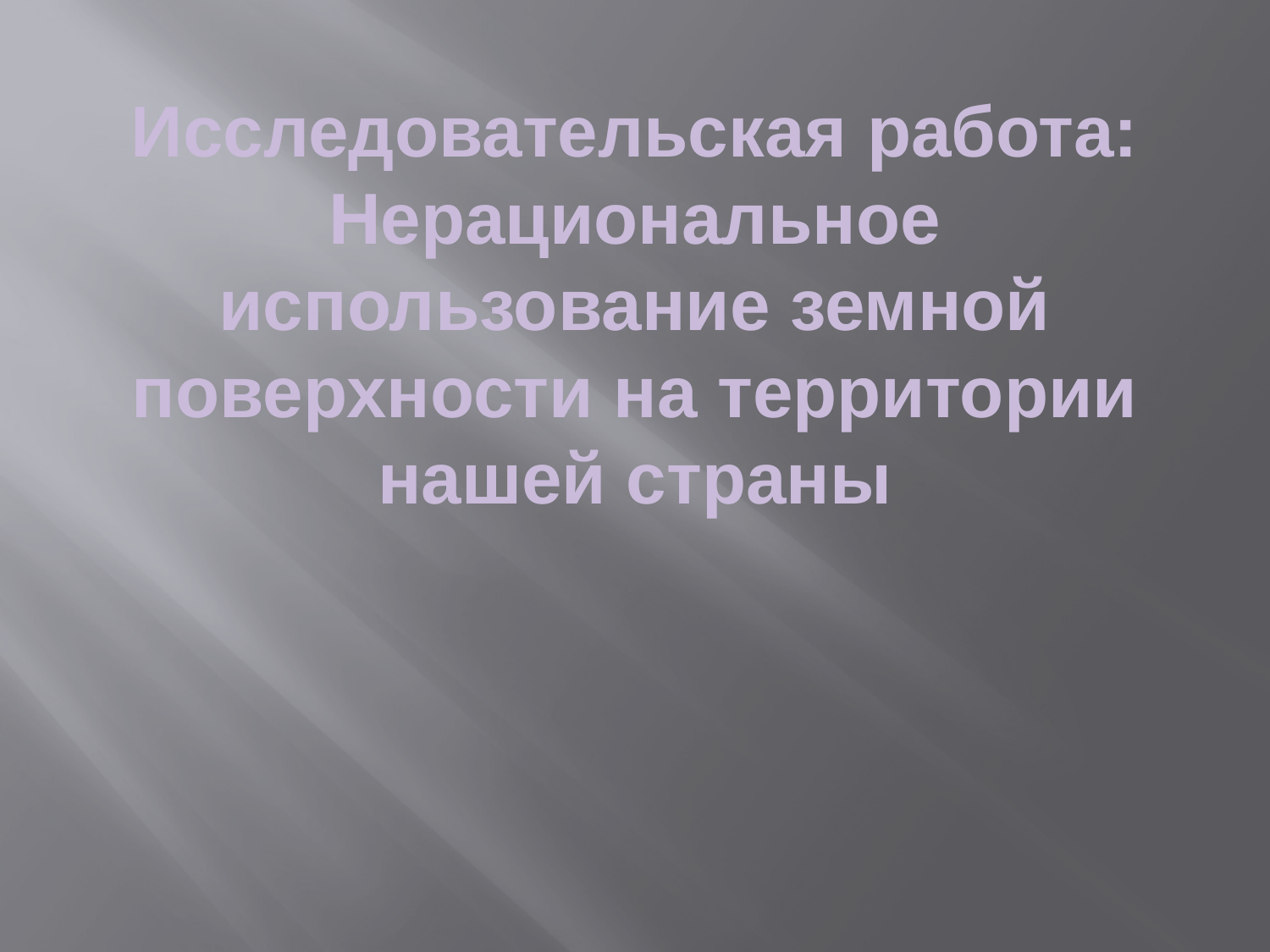

# Исследовательская работа: Нерациональное использование земной поверхности на территории нашей страны